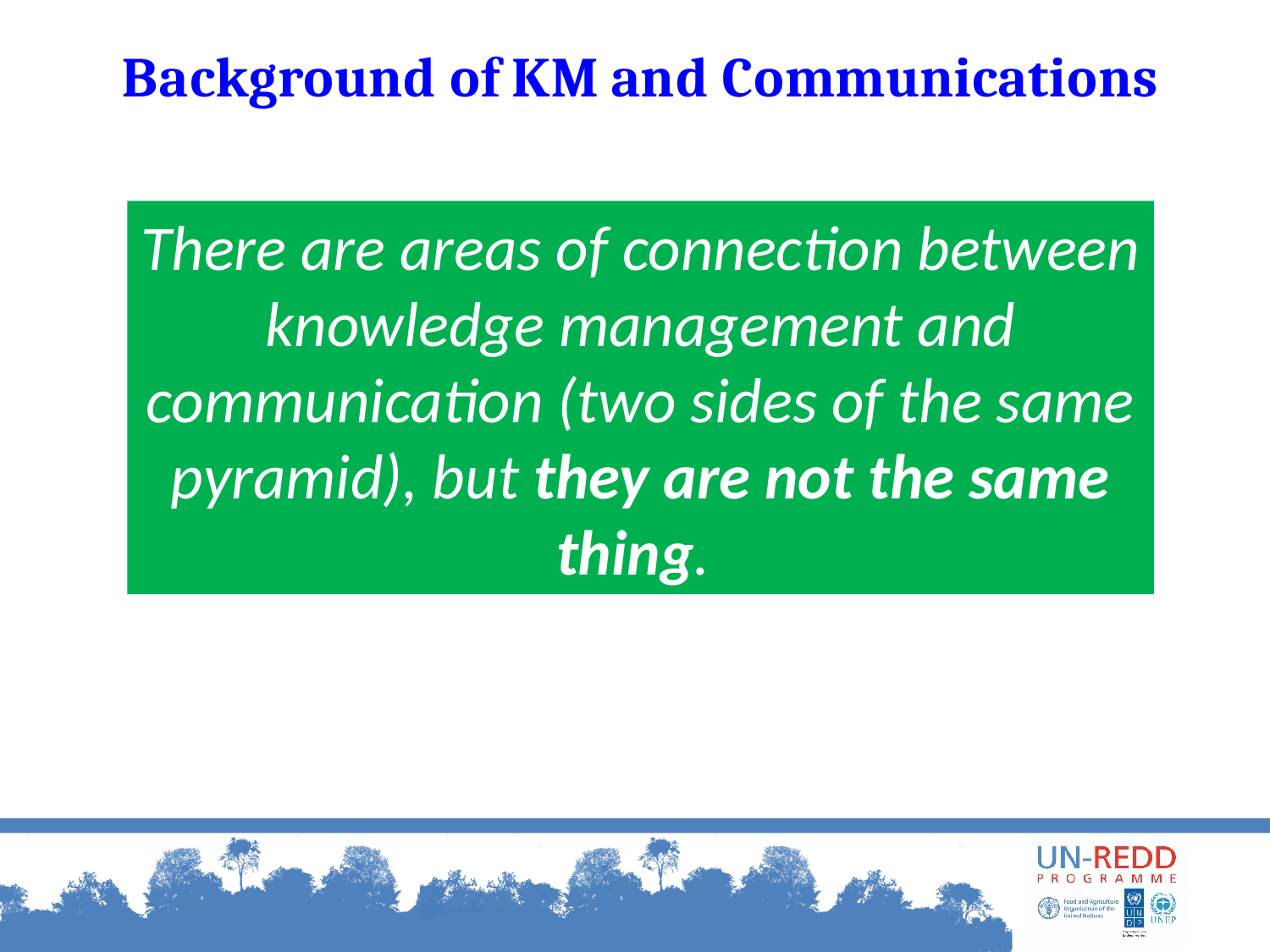

# Background of KM and Communications
There are areas of connection between knowledge management and communication (two sides of the same pyramid), but they are not the same thing.